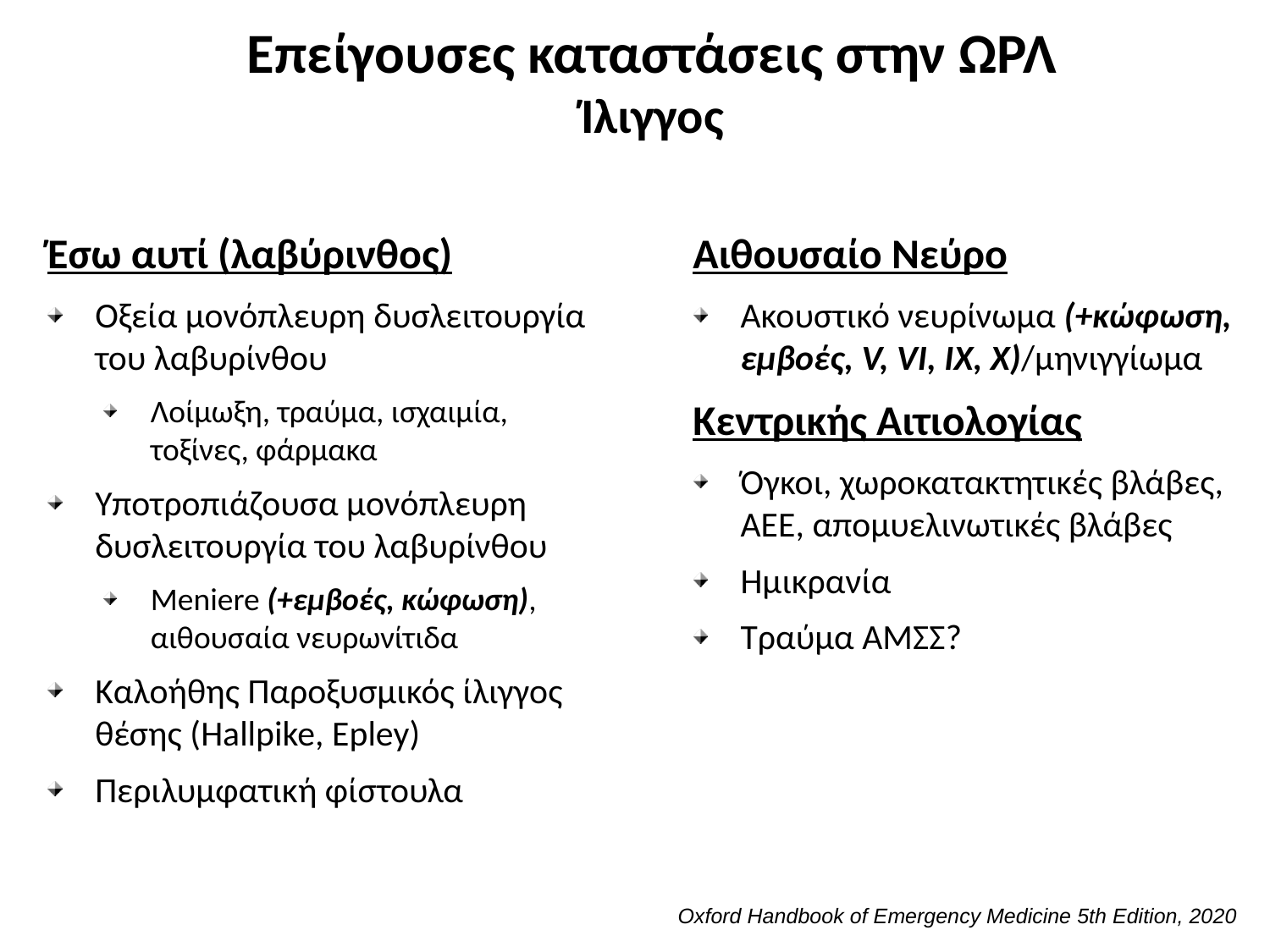

# Επείγουσες καταστάσεις στην ΩΡΛ Ίλιγγος
Έσω αυτί (λαβύρινθος)
Οξεία μονόπλευρη δυσλειτουργία του λαβυρίνθου
Λοίμωξη, τραύμα, ισχαιμία, τοξίνες, φάρμακα
Υποτροπιάζουσα μονόπλευρη δυσλειτουργία του λαβυρίνθου
Meniere (+εμβοές, κώφωση), αιθουσαία νευρωνίτιδα
Καλοήθης Παροξυσμικός ίλιγγος θέσης (Hallpike, Epley)
Περιλυμφατική φίστουλα
Αιθουσαίο Νεύρο
Ακουστικό νευρίνωμα (+κώφωση, εμβοές, V, VI, IX, X)/μηνιγγίωμα
Κεντρικής Αιτιολογίας
Όγκοι, χωροκατακτητικές βλάβες, ΑΕΕ, απομυελινωτικές βλάβες
Ημικρανία
Τραύμα ΑΜΣΣ?

Oxford Handbook of Emergency Medicine 5th Edition, 2020